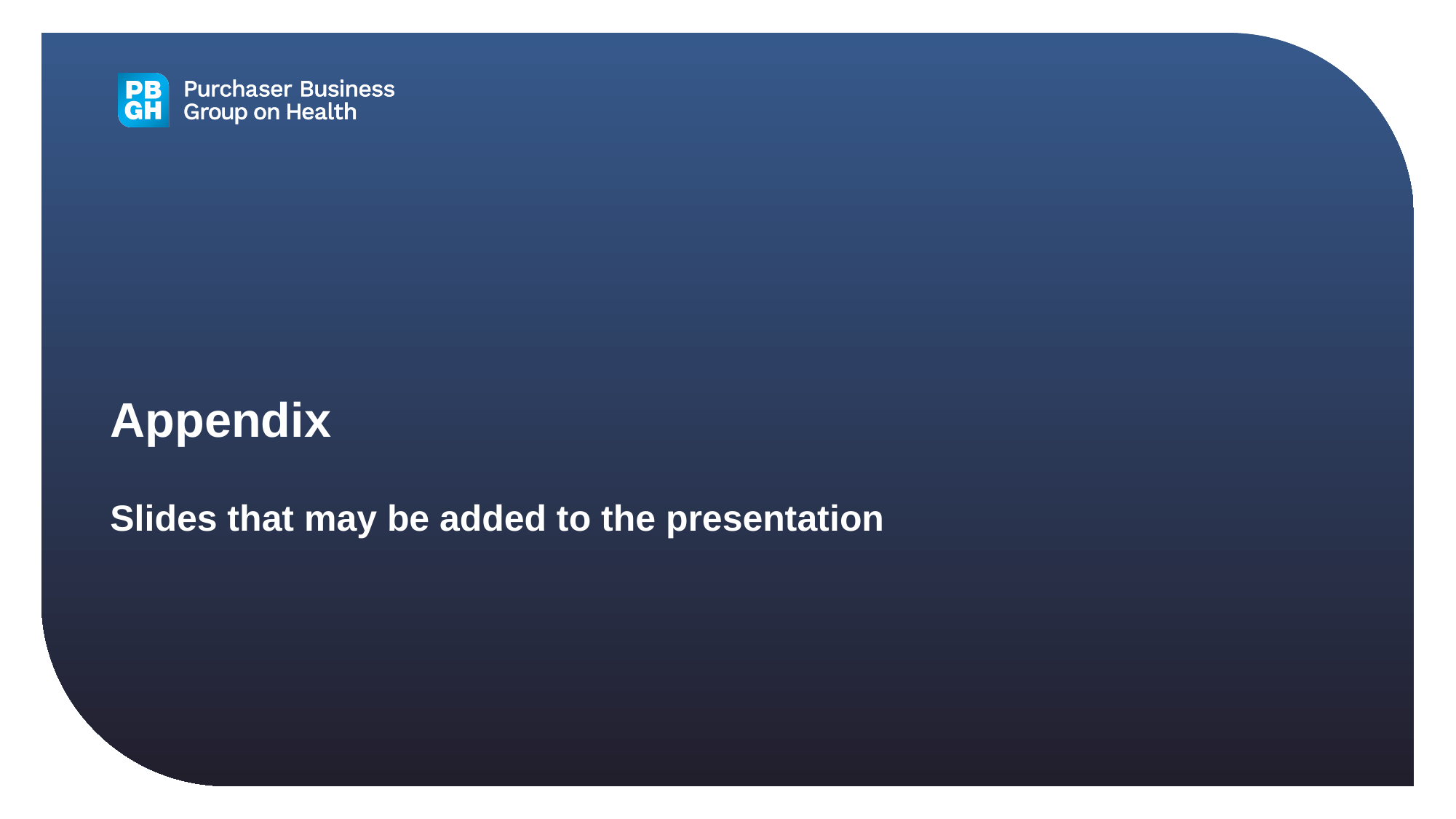

# Appendix Slides that may be added to the presentation